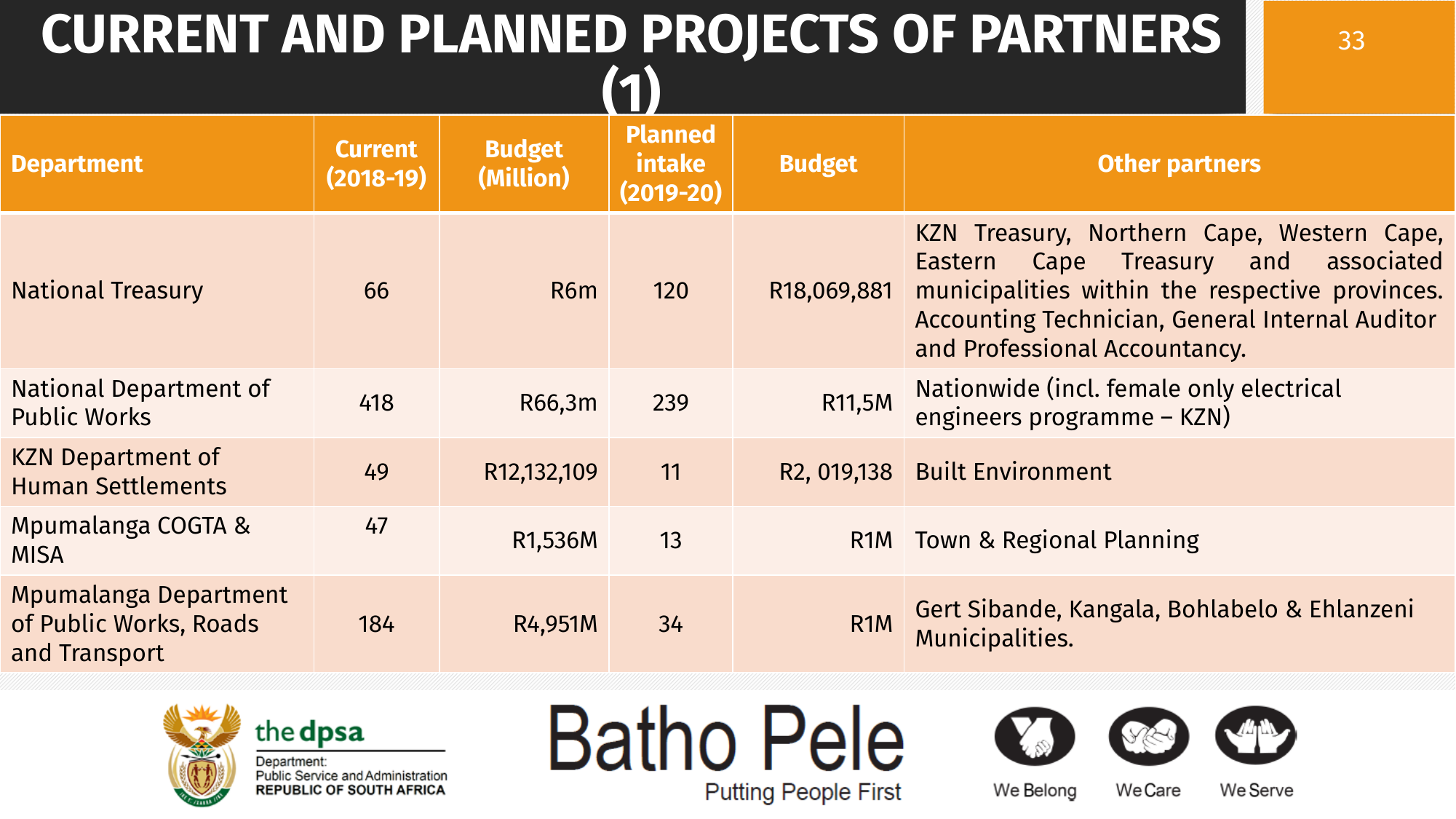

# CURRENT AND PLANNED PROJECTS OF PARTNERS (1)
33
| Department | Current (2018-19) | Budget (Million) | Planned intake (2019-20) | Budget | Other partners |
| --- | --- | --- | --- | --- | --- |
| National Treasury | 66 | R6m | 120 | R18,069,881 | KZN Treasury, Northern Cape, Western Cape, Eastern Cape Treasury and associated municipalities within the respective provinces. Accounting Technician, General Internal Auditor and Professional Accountancy. |
| National Department of Public Works | 418 | R66,3m | 239 | R11,5M | Nationwide (incl. female only electrical engineers programme – KZN) |
| KZN Department of Human Settlements | 49 | R12,132,109 | 11 | R2, 019,138 | Built Environment |
| Mpumalanga COGTA & MISA | 47 | R1,536M | 13 | R1M | Town & Regional Planning |
| Mpumalanga Department of Public Works, Roads and Transport | 184 | R4,951M | 34 | R1M | Gert Sibande, Kangala, Bohlabelo & Ehlanzeni Municipalities. |